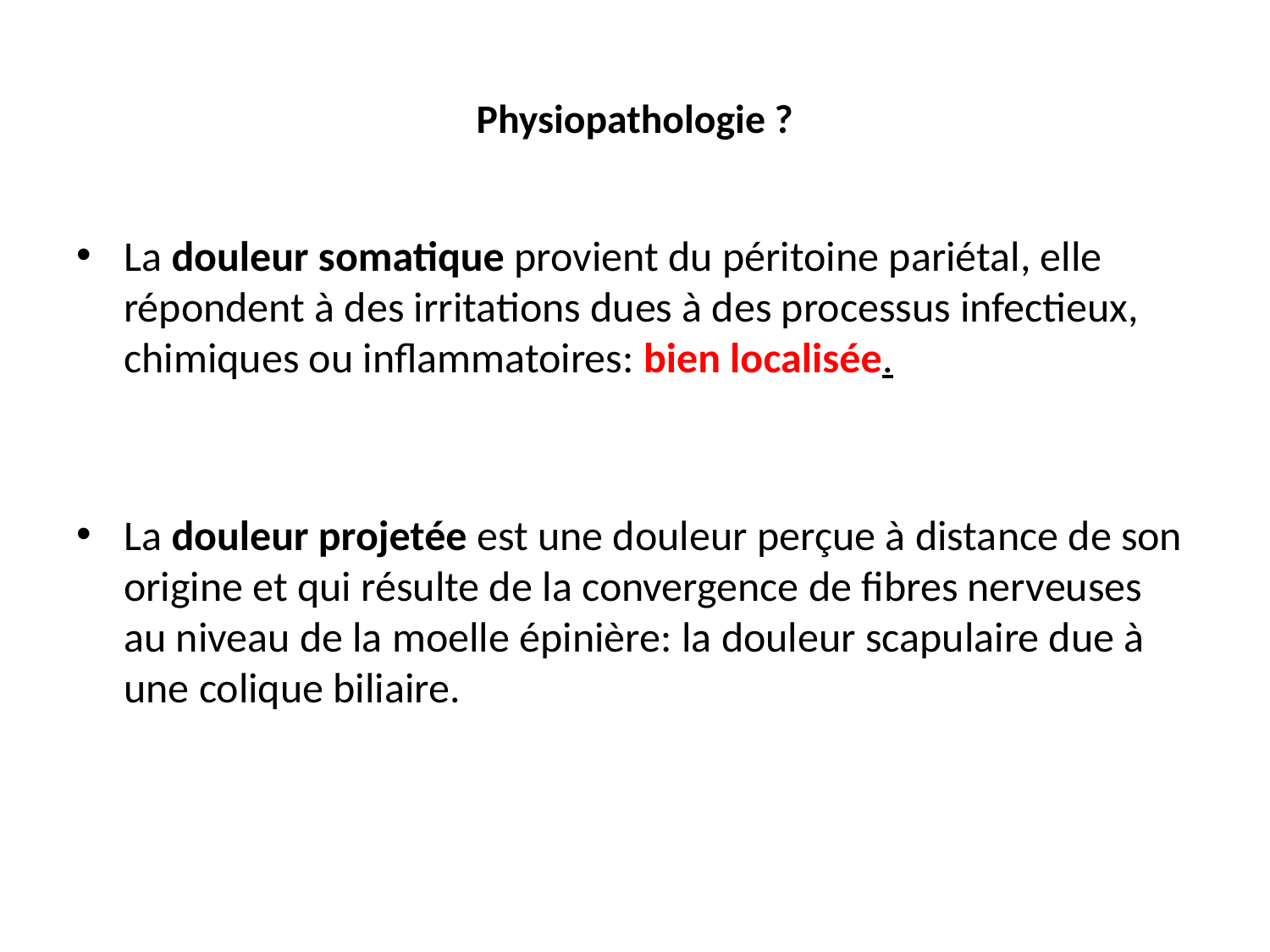

# Physiopathologie ?
La douleur somatique provient du péritoine pariétal, elle répondent à des irritations dues à des processus infectieux, chimiques ou inflammatoires: bien localisée.

La douleur projetée est une douleur perçue à distance de son origine et qui résulte de la convergence de fibres nerveuses au niveau de la moelle épinière: la douleur scapulaire due à une colique biliaire.